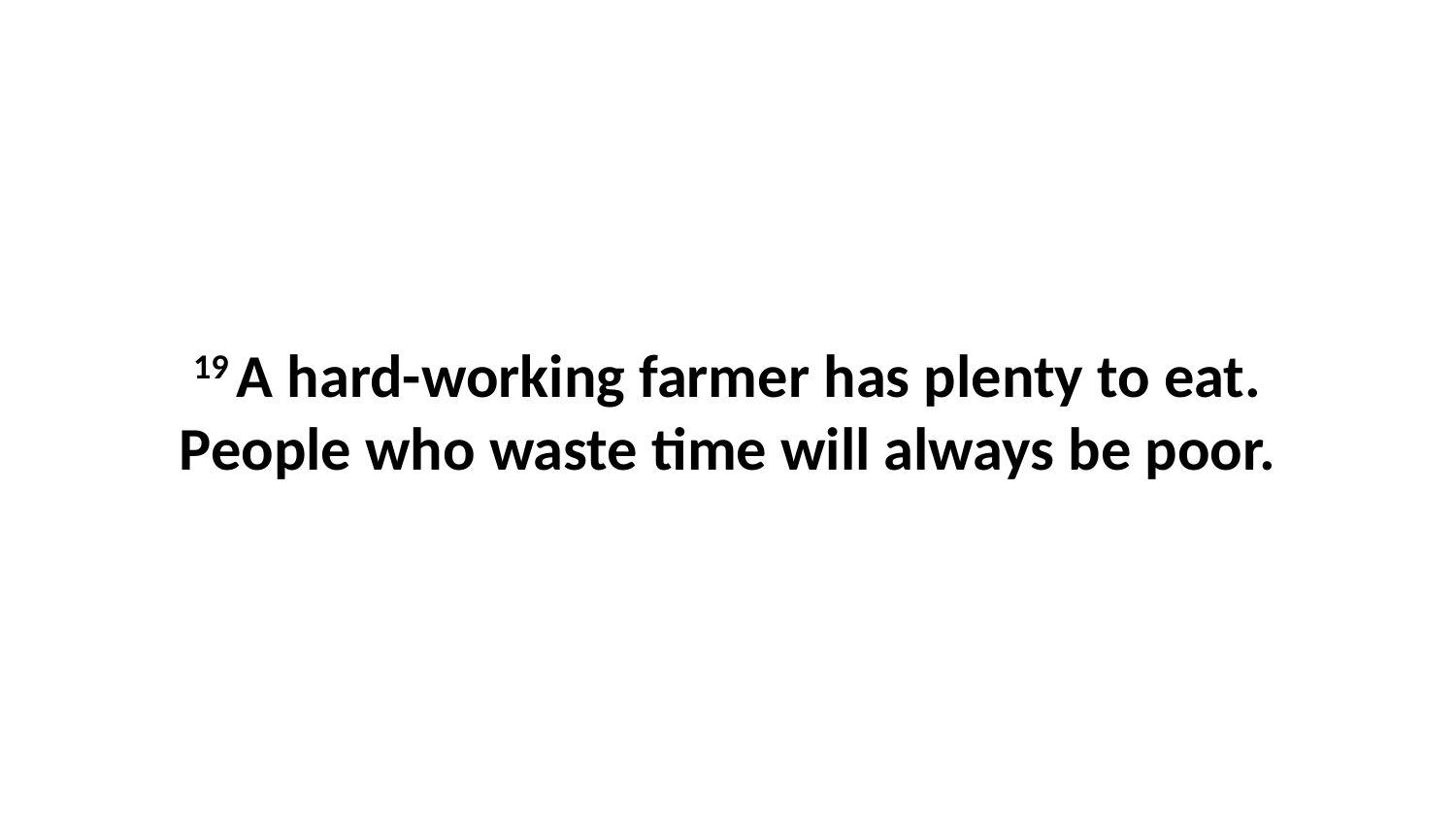

19 A hard-working farmer has plenty to eat. People who waste time will always be poor.